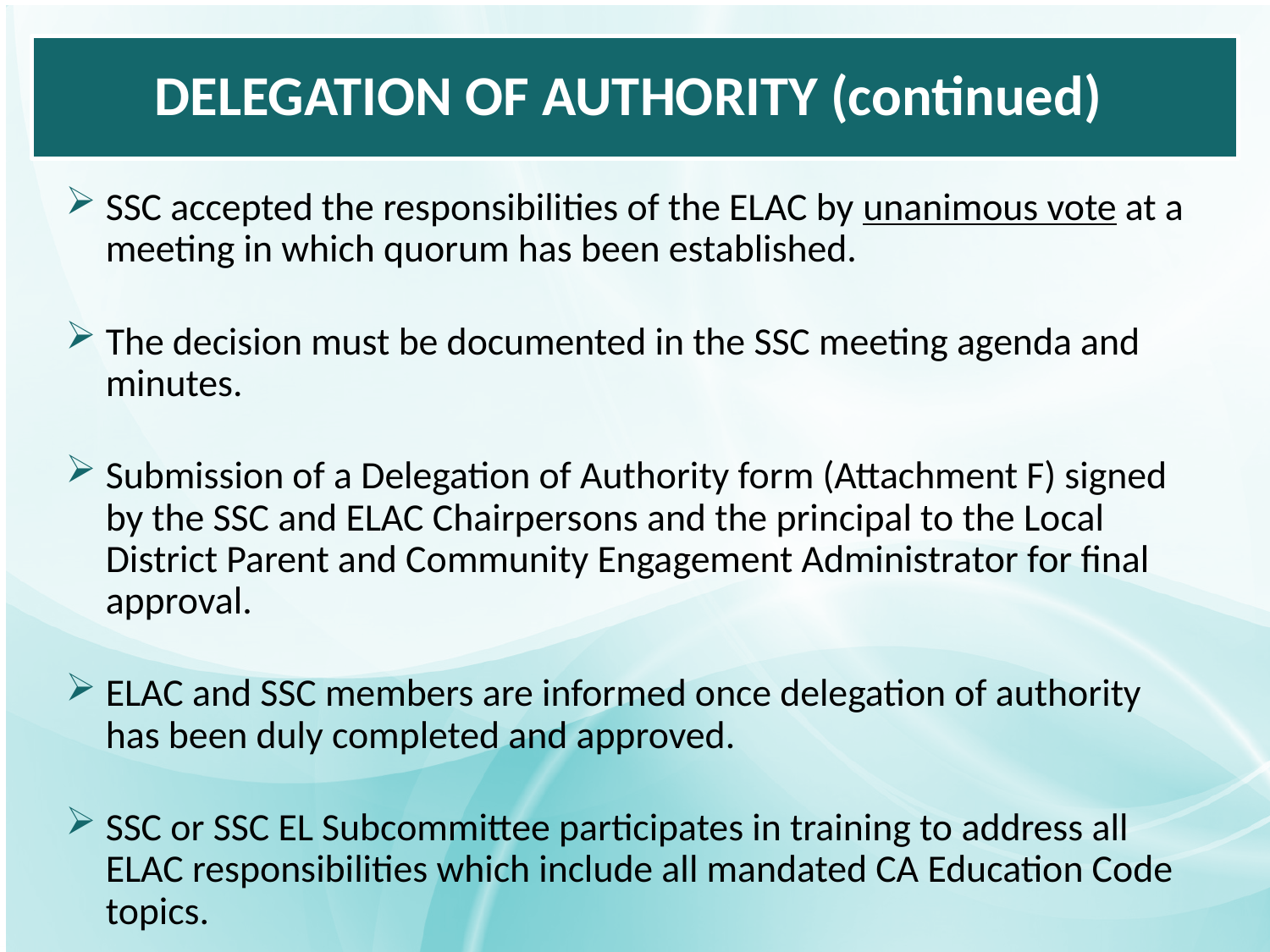

# DELEGATION OF AUTHORITY (continued)
SSC accepted the responsibilities of the ELAC by unanimous vote at a meeting in which quorum has been established.

The decision must be documented in the SSC meeting agenda and minutes.

Submission of a Delegation of Authority form (Attachment F) signed by the SSC and ELAC Chairpersons and the principal to the Local District Parent and Community Engagement Administrator for final approval.

ELAC and SSC members are informed once delegation of authority has been duly completed and approved.

SSC or SSC EL Subcommittee participates in training to address all ELAC responsibilities which include all mandated CA Education Code topics.